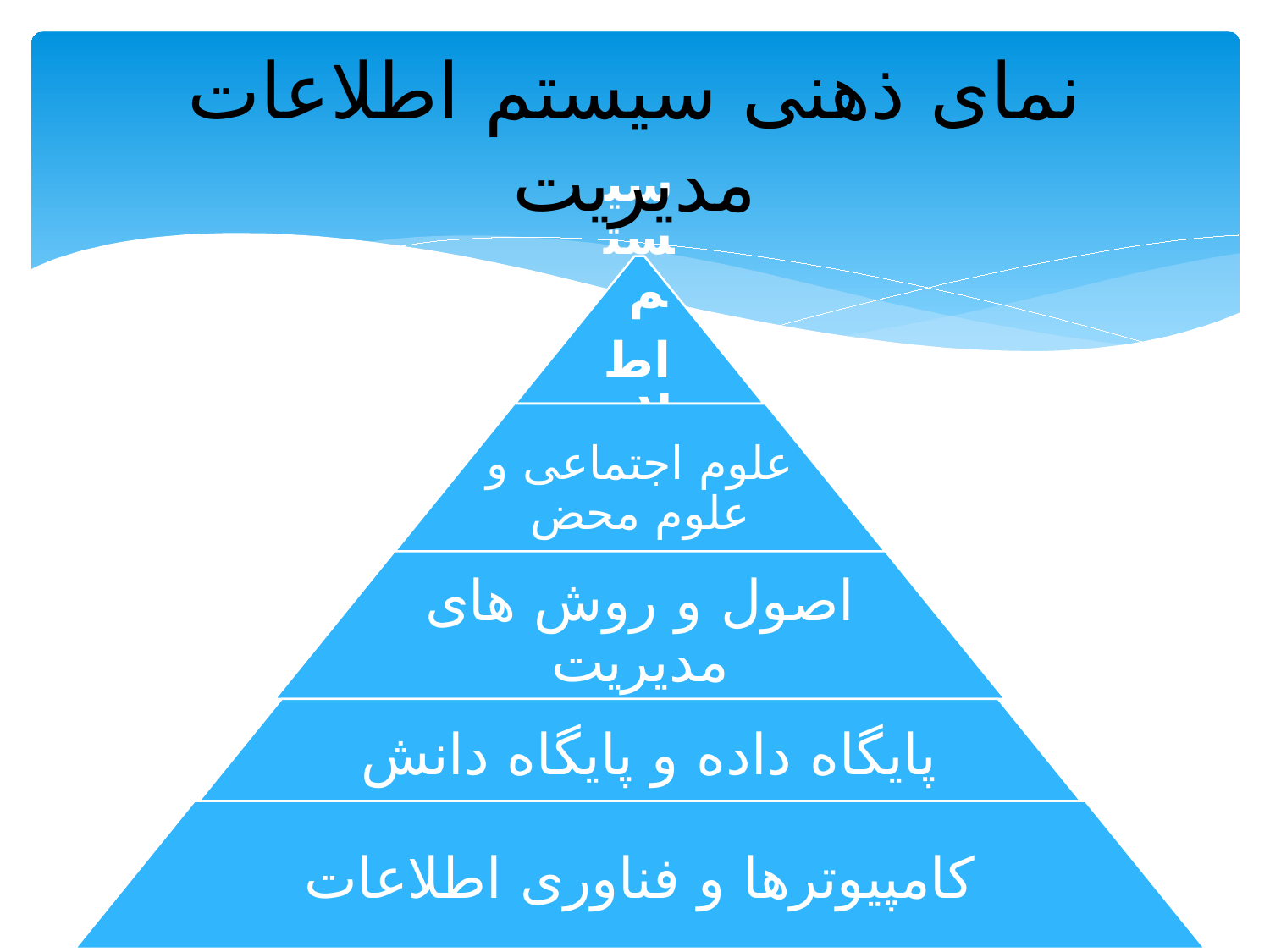

# نمای ذهنی سیستم اطلاعات مدیریت
سیستم
اطلاعاتی
علوم اجتماعی و علوم محض
اصول و روش های مدیریت
پایگاه داده و پایگاه دانش
کامپیوترها و فناوری اطلاعات